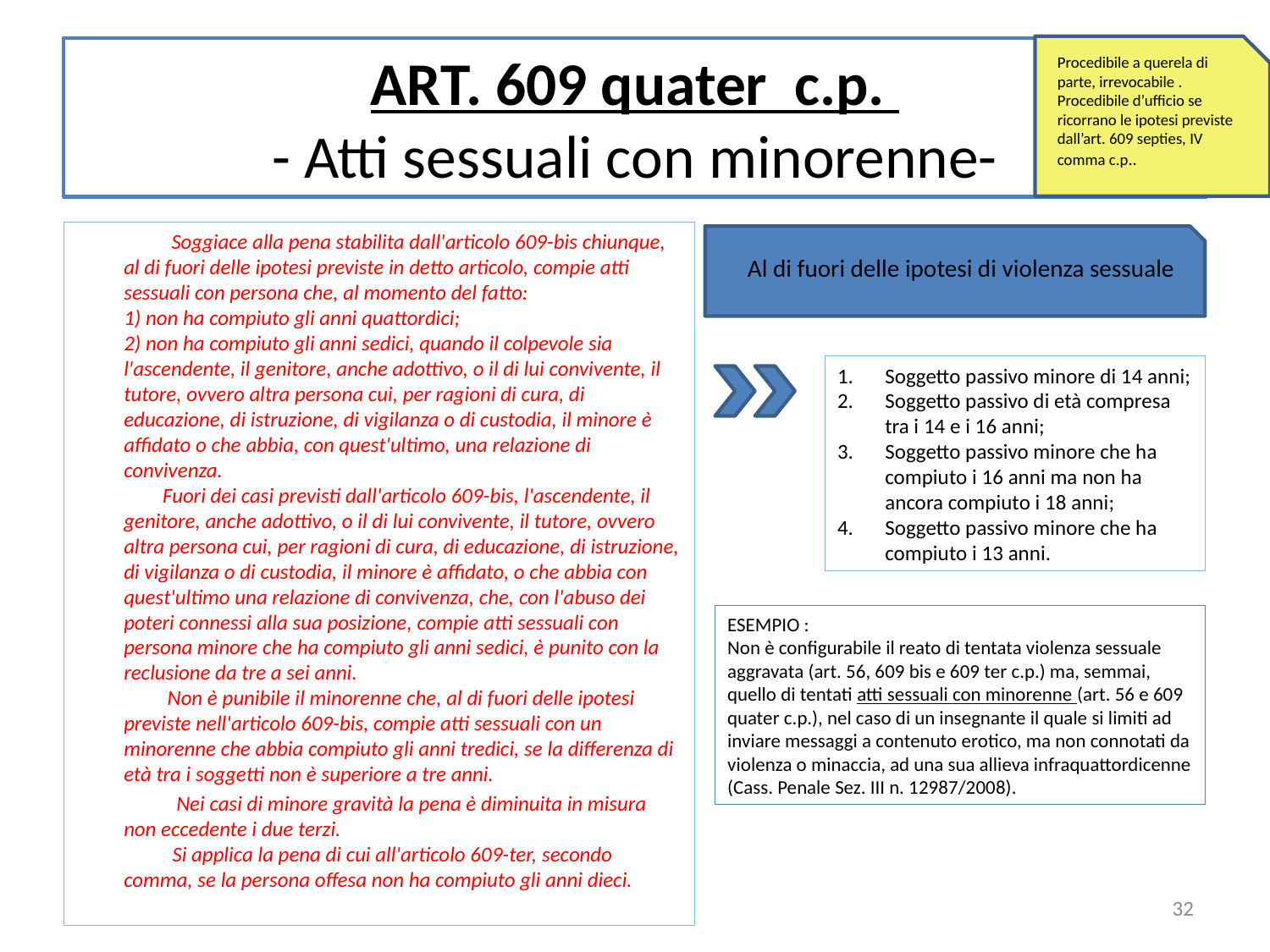

# ART. 609 quater  c.p. - Atti sessuali con minorenne-
Procedibile a querela di parte, irrevocabile .
Procedibile d’ufficio se ricorrano le ipotesi previste dall’art. 609 septies, IV comma c.p..
Soggiace alla pena stabilita dall'articolo 609-bis chiunque, al di fuori delle ipotesi previste in detto articolo, compie atti sessuali con persona che, al momento del fatto:
1) non ha compiuto gli anni quattordici;
2) non ha compiuto gli anni sedici, quando il colpevole sia l'ascendente, il genitore, anche adottivo, o il di lui convivente, il tutore, ovvero altra persona cui, per ragioni di cura, di educazione, di istruzione, di vigilanza o di custodia, il minore è affidato o che abbia, con quest'ultimo, una relazione di convivenza.
        Fuori dei casi previsti dall'articolo 609-bis, l'ascendente, il genitore, anche adottivo, o il di lui convivente, il tutore, ovvero altra persona cui, per ragioni di cura, di educazione, di istruzione, di vigilanza o di custodia, il minore è affidato, o che abbia con quest'ultimo una relazione di convivenza, che, con l'abuso dei poteri connessi alla sua posizione, compie atti sessuali con persona minore che ha compiuto gli anni sedici, è punito con la reclusione da tre a sei anni.
         Non è punibile il minorenne che, al di fuori delle ipotesi previste nell'articolo 609-bis, compie atti sessuali con un minorenne che abbia compiuto gli anni tredici, se la differenza di età tra i soggetti non è superiore a tre anni.
 Nei casi di minore gravità la pena è diminuita in misura non eccedente i due terzi.
          Si applica la pena di cui all'articolo 609-ter, secondo comma, se la persona offesa non ha compiuto gli anni dieci.

Al di fuori delle ipotesi di violenza sessuale
Soggetto passivo minore di 14 anni;
Soggetto passivo di età compresa tra i 14 e i 16 anni;
Soggetto passivo minore che ha compiuto i 16 anni ma non ha ancora compiuto i 18 anni;
Soggetto passivo minore che ha compiuto i 13 anni.

ESEMPIO :
Non è configurabile il reato di tentata violenza sessuale aggravata (art. 56, 609 bis e 609 ter c.p.) ma, semmai, quello di tentati atti sessuali con minorenne (art. 56 e 609 quater c.p.), nel caso di un insegnante il quale si limiti ad inviare messaggi a contenuto erotico, ma non connotati da violenza o minaccia, ad una sua allieva infraquattordicenne (Cass. Penale Sez. III n. 12987/2008).
32